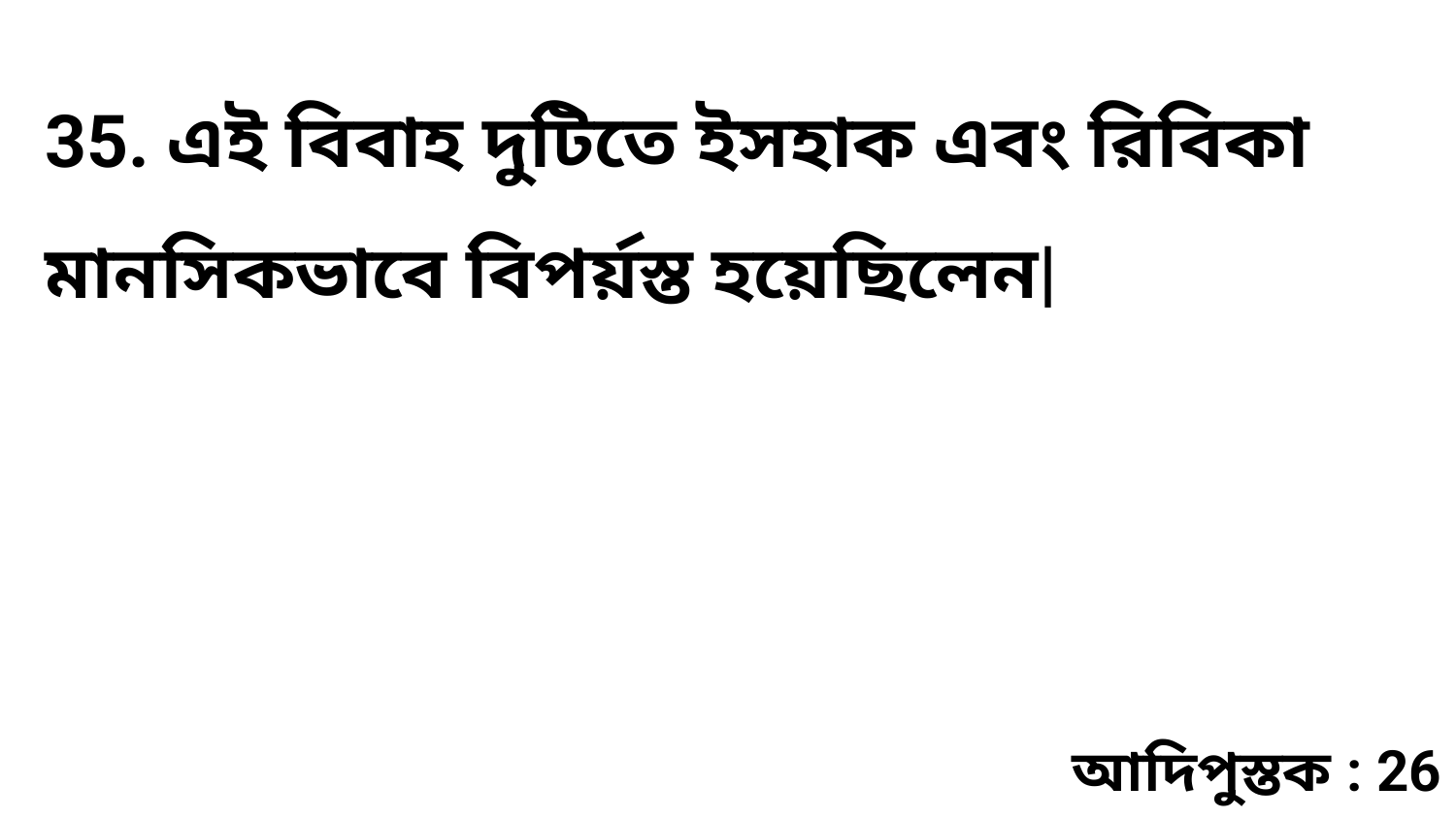

35. এই বিবাহ দুটিতে ইসহাক এবং রিবিকা মানসিকভাবে বিপর্য়স্ত হয়েছিলেন|
আদিপুস্তক : 26